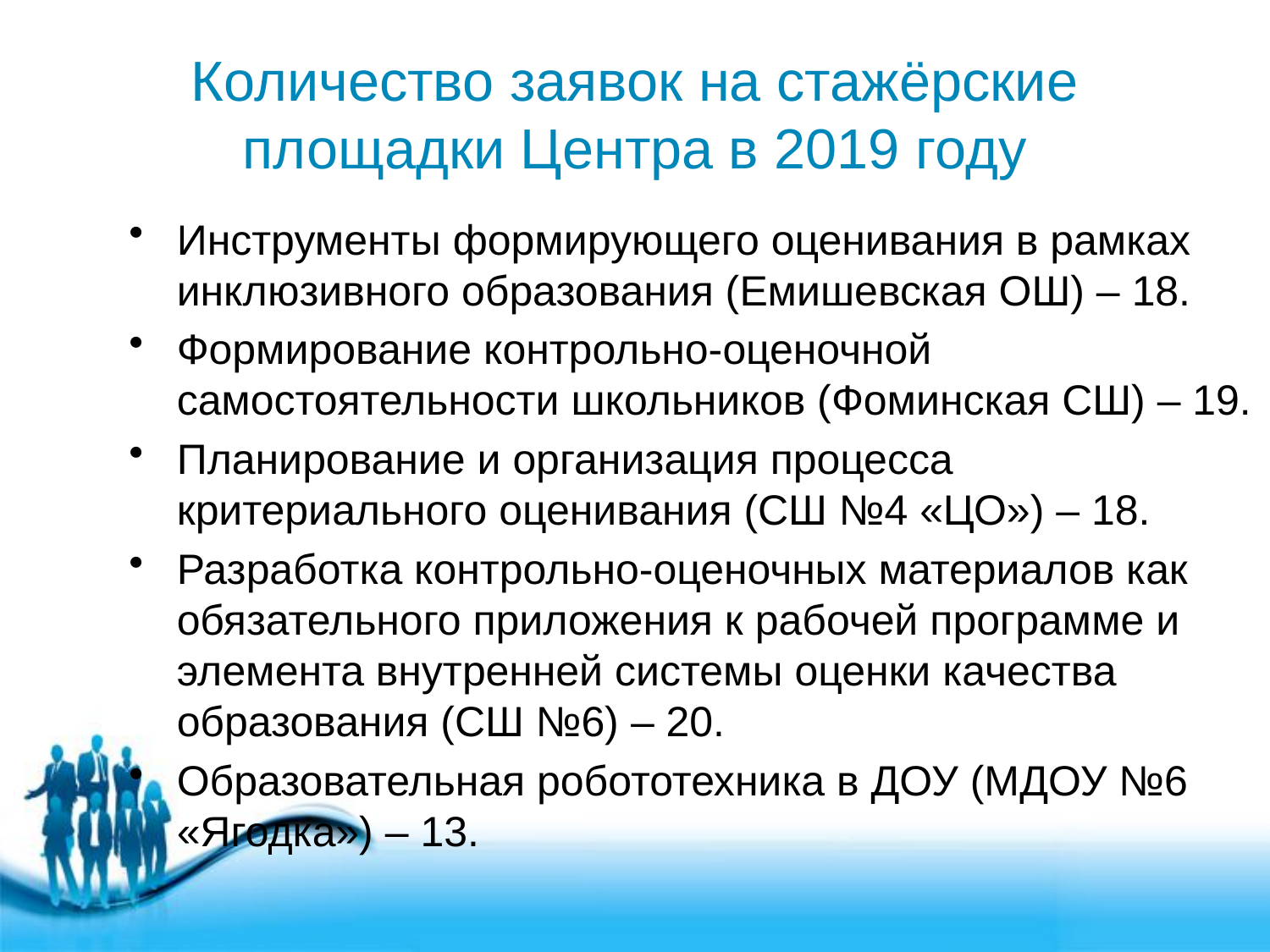

# Количество заявок на стажёрские площадки Центра в 2019 году
Инструменты формирующего оценивания в рамках инклюзивного образования (Емишевская ОШ) – 18.
Формирование контрольно-оценочной самостоятельности школьников (Фоминская СШ) – 19.
Планирование и организация процесса критериального оценивания (СШ №4 «ЦО») – 18.
Разработка контрольно-оценочных материалов как обязательного приложения к рабочей программе и элемента внутренней системы оценки качества образования (СШ №6) – 20.
Образовательная робототехника в ДОУ (МДОУ №6 «Ягодка») – 13.